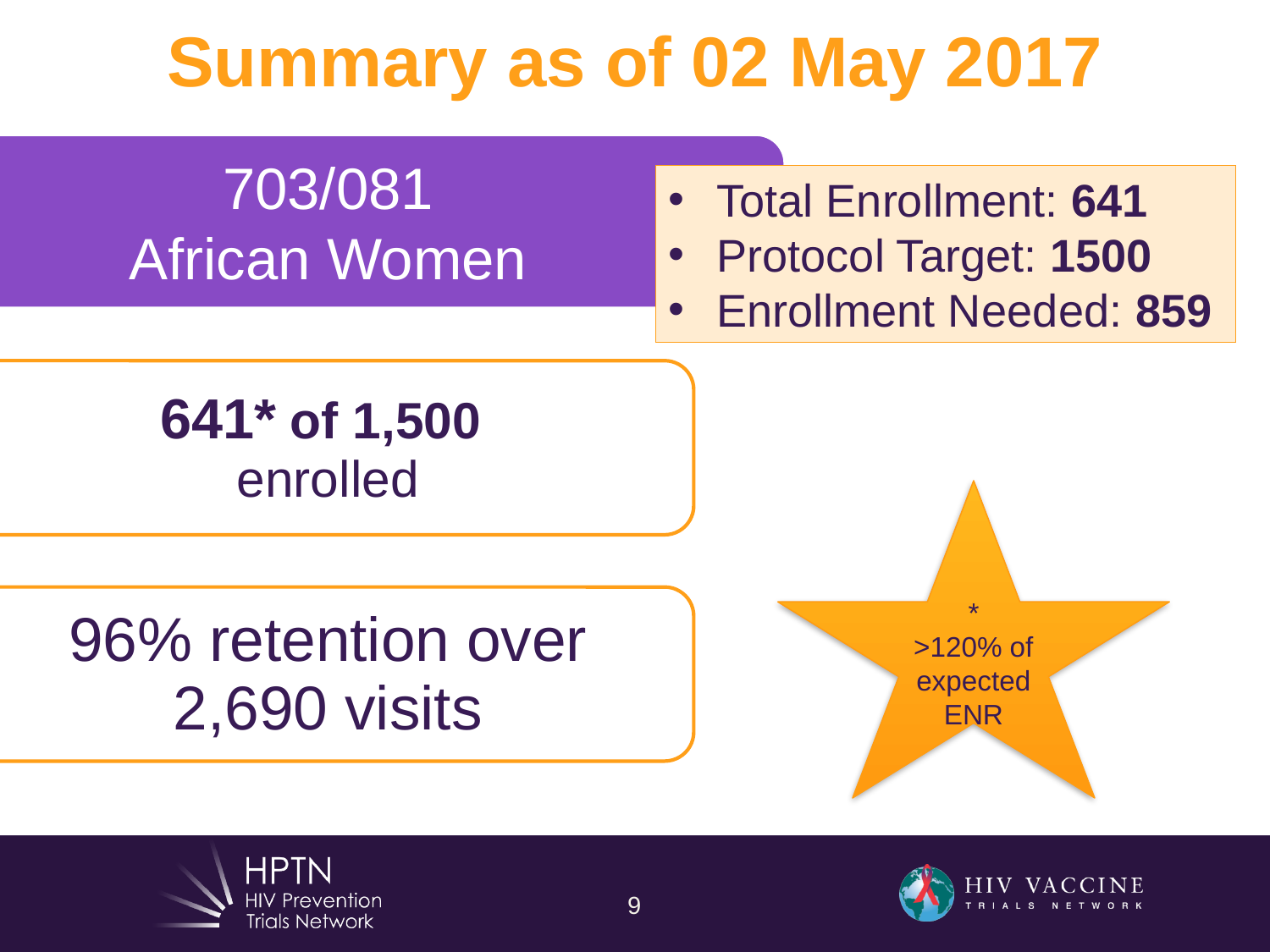

# Summary as of 02 May 2017
703/081
African Women
641* of 1,500
enrolled
96% retention over 2,690 visits
Total Enrollment: 641
Protocol Target: 1500
Enrollment Needed: 859

*
>120% of expected ENR
9